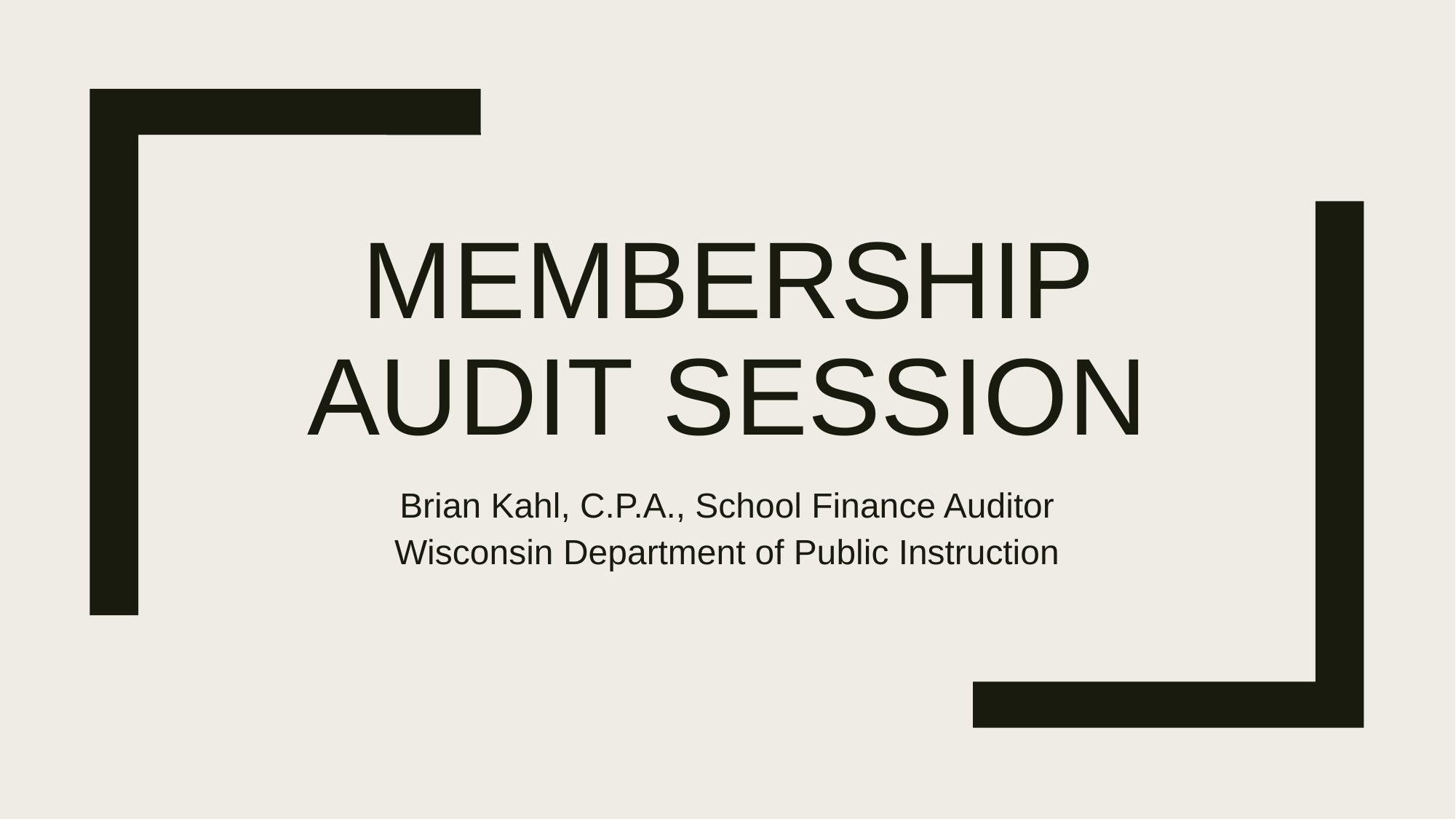

# Membership audit Session
Brian Kahl, C.P.A., School Finance Auditor
Wisconsin Department of Public Instruction